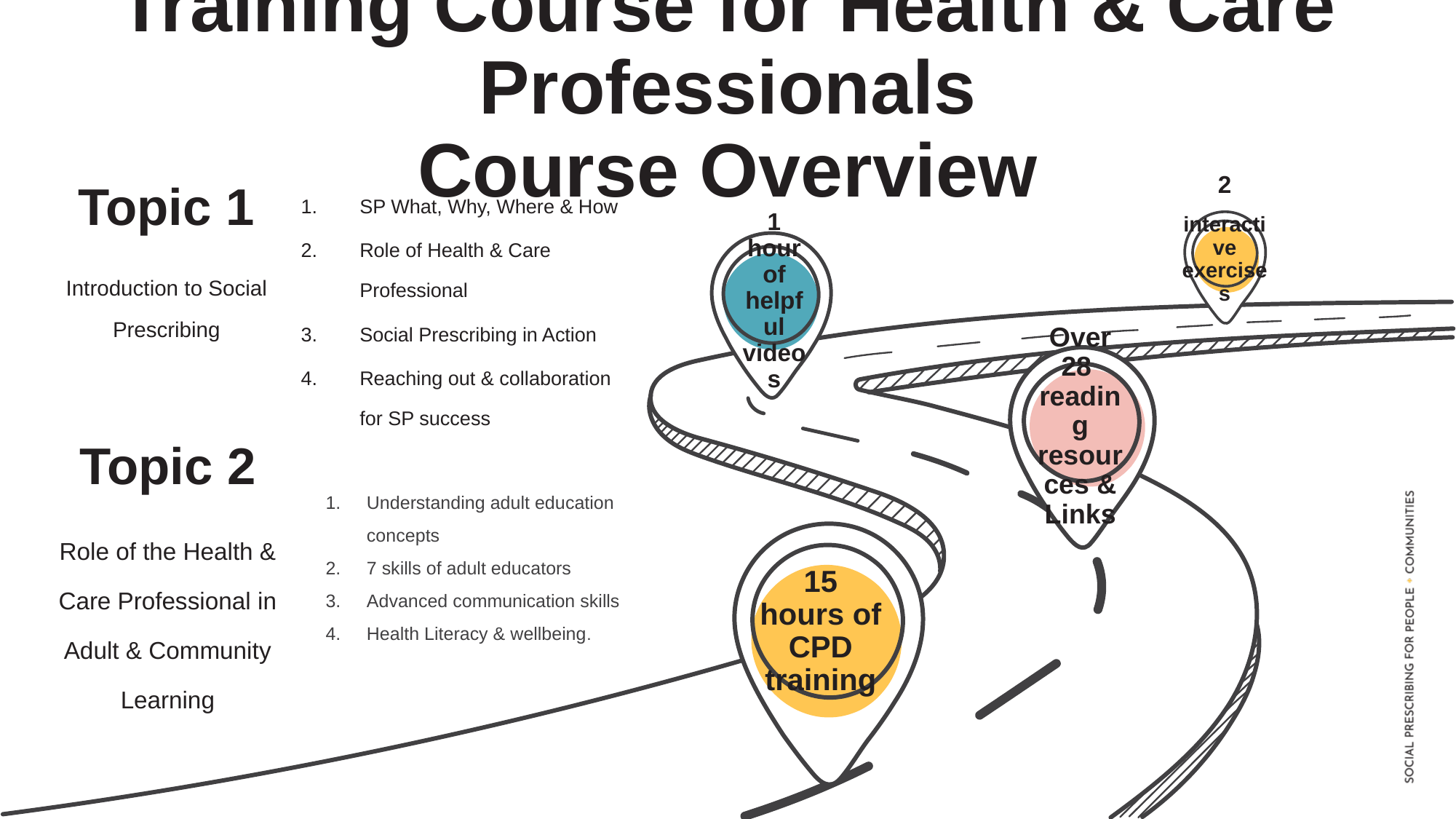

Training Course for Health & Care Professionals
Course Overview
Topic 1
2
interactive exercises
SP What, Why, Where & How
Role of Health & Care Professional
Social Prescribing in Action
Reaching out & collaboration for SP success

Introduction to Social Prescribing
1 hour of helpful videos

Over 28  reading resources & Links
Topic 2
Understanding adult education concepts
7 skills of adult educators
Advanced communication skills
Health Literacy & wellbeing.

Role of the Health & Care Professional in Adult & Community Learning

15 hours of CPD training